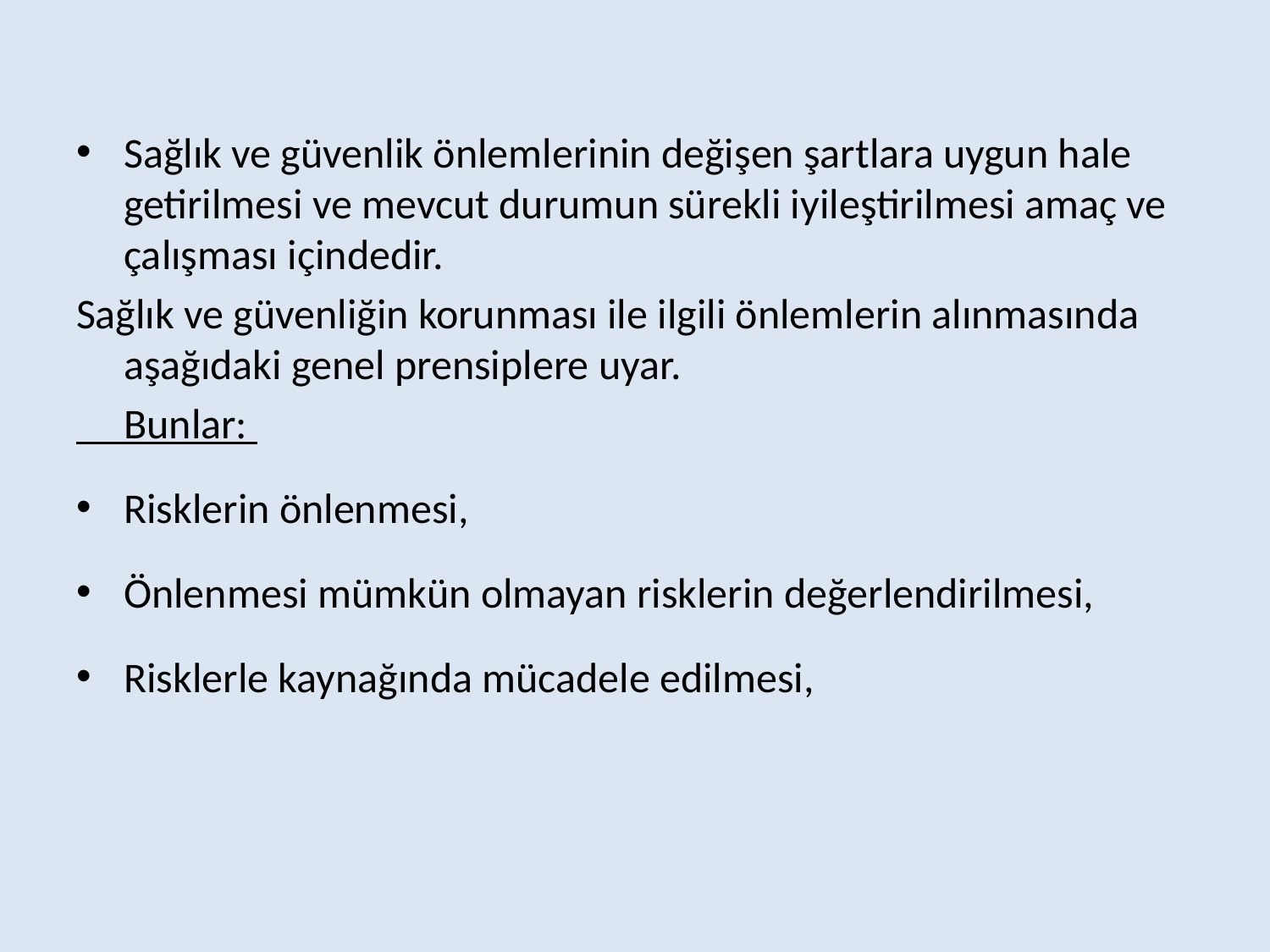

Sağlık ve güvenlik önlemlerinin değişen şartlara uygun hale getirilmesi ve mevcut durumun sürekli iyileştirilmesi amaç ve çalışması içindedir.
Sağlık ve güvenliğin korunması ile ilgili önlemlerin alınmasında aşağıdaki genel prensiplere uyar.
     Bunlar:
Risklerin önlenmesi,
Önlenmesi mümkün olmayan risklerin değerlendirilmesi,
Risklerle kaynağında mücadele edilmesi,